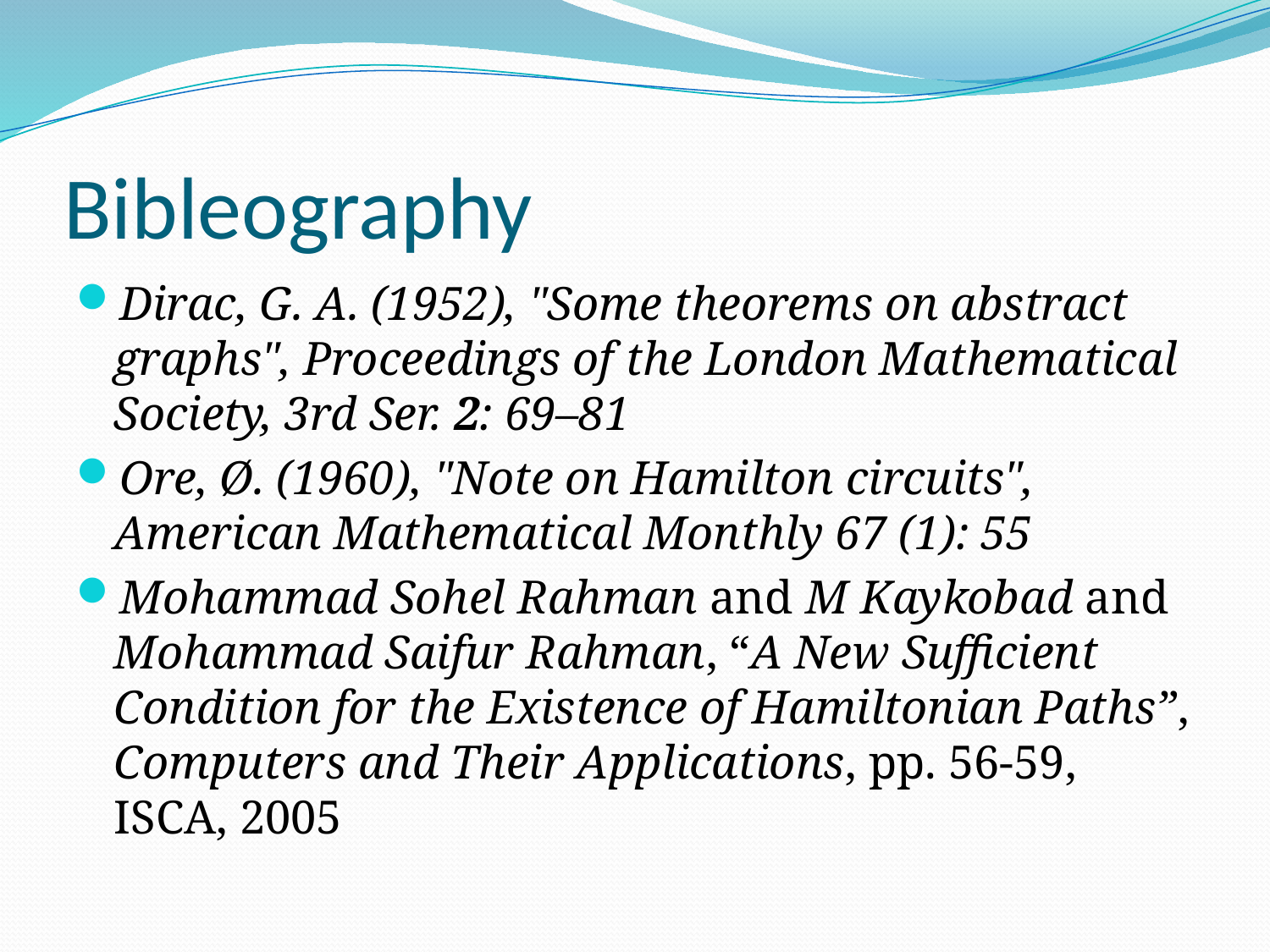

# Bibleography
Dirac, G. A. (1952), "Some theorems on abstract graphs", Proceedings of the London Mathematical Society, 3rd Ser. 2: 69–81
Ore, Ø. (1960), "Note on Hamilton circuits", American Mathematical Monthly 67 (1): 55
Mohammad Sohel Rahman and M Kaykobad and Mohammad Saifur Rahman, “A New Sufficient Condition for the Existence of Hamiltonian Paths”, Computers and Their Applications, pp. 56-59, ISCA, 2005